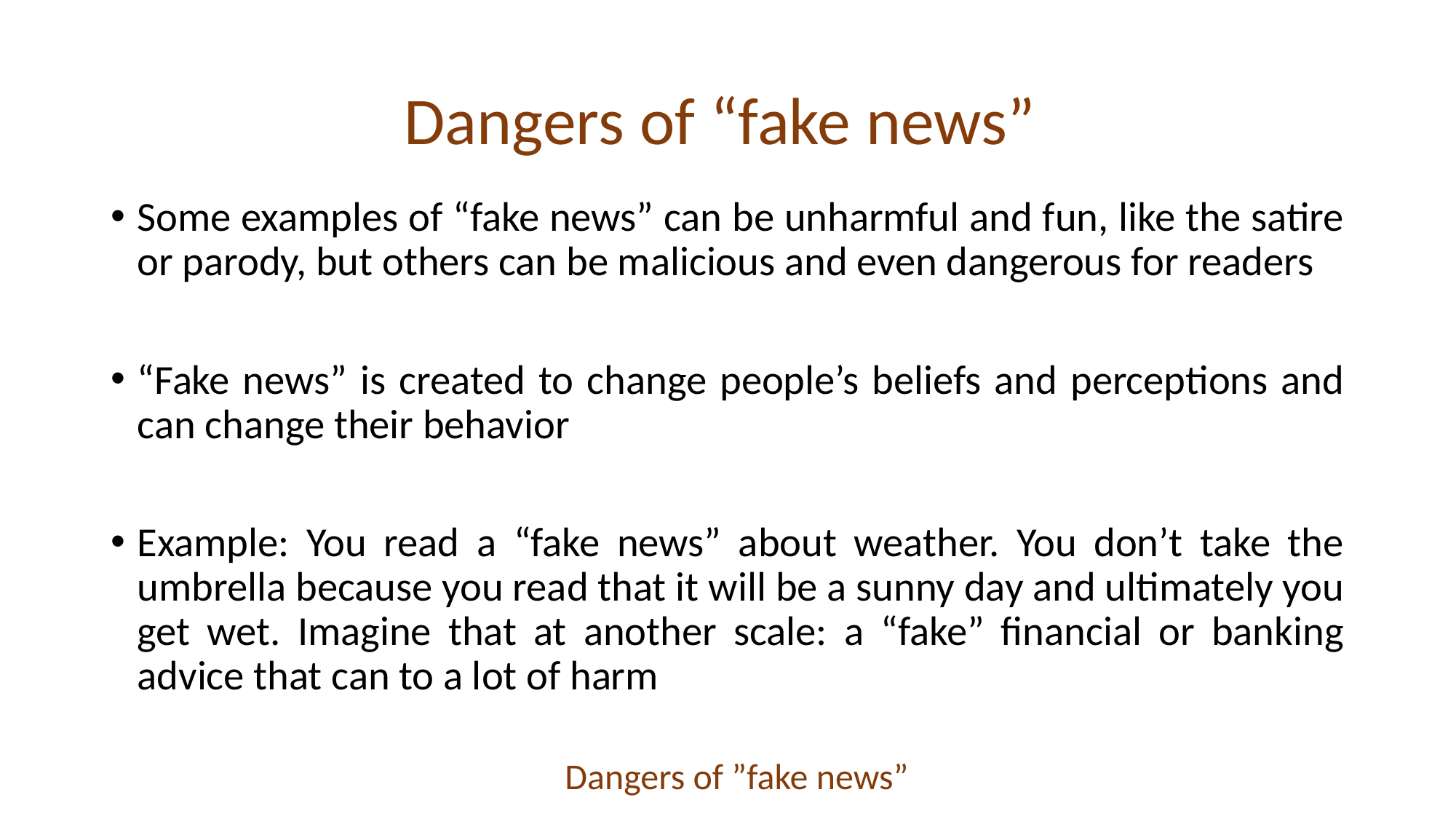

# Dangers of “fake news”
Some examples of “fake news” can be unharmful and fun, like the satire or parody, but others can be malicious and even dangerous for readers

“Fake news” is created to change people’s beliefs and perceptions and can change their behavior

Example: You read a “fake news” about weather. You don’t take the umbrella because you read that it will be a sunny day and ultimately you get wet. Imagine that at another scale: a “fake” financial or banking advice that can to a lot of harm
				Dangers of ”fake news”